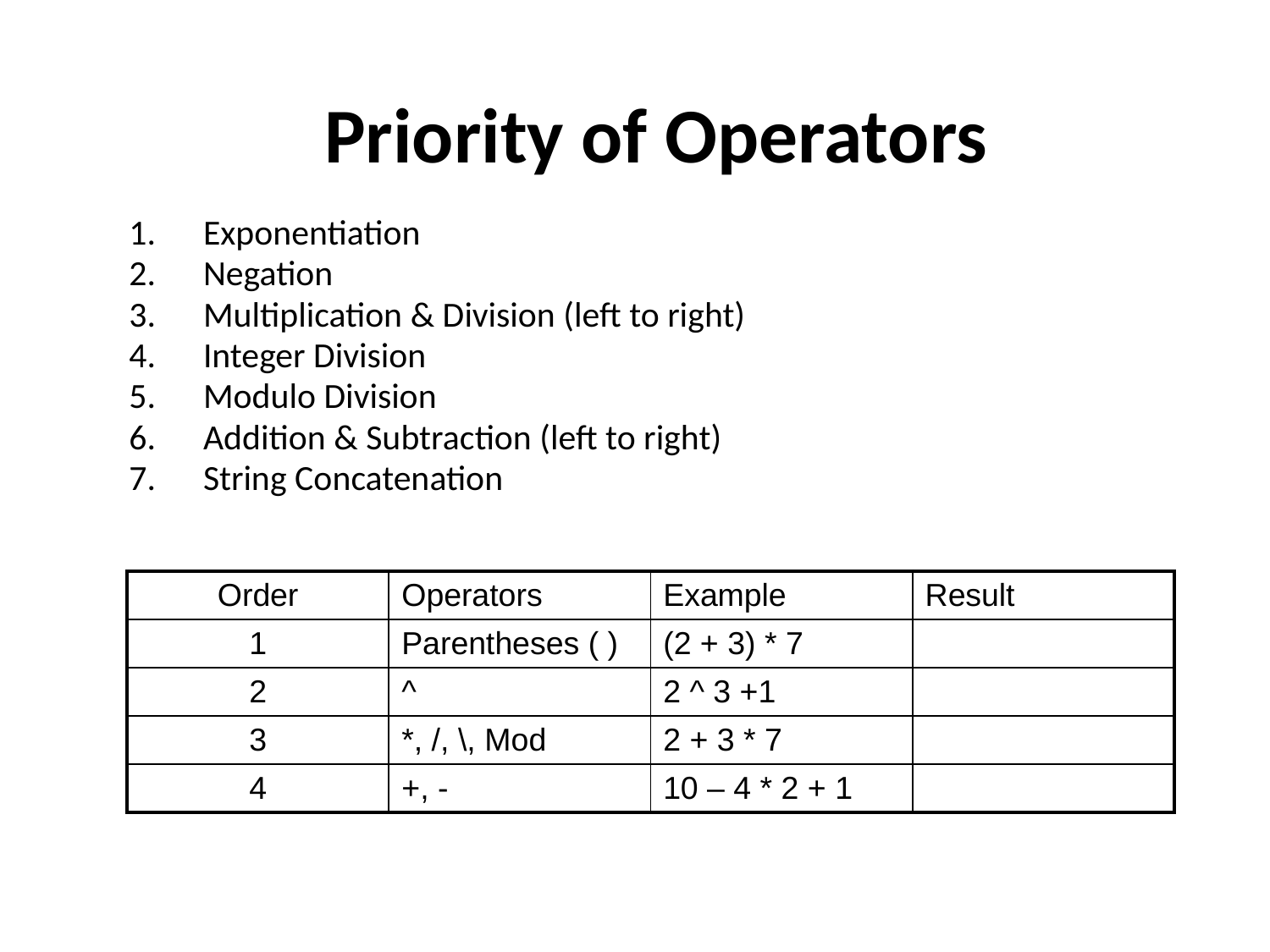

# Priority of Operators
Exponentiation
Negation
Multiplication & Division (left to right)
Integer Division
Modulo Division
Addition & Subtraction (left to right)
String Concatenation

| Order | Operators | Example | Result |
| --- | --- | --- | --- |
| 1 | Parentheses ( ) | (2 + 3) \* 7 |  |
| 2 | ^ | 2 ^ 3 +1 |  |
| 3 | \*, /, \, Mod | 2 + 3 \* 7 |  |
| 4 | +, - | 10 – 4 \* 2 + 1 |  |